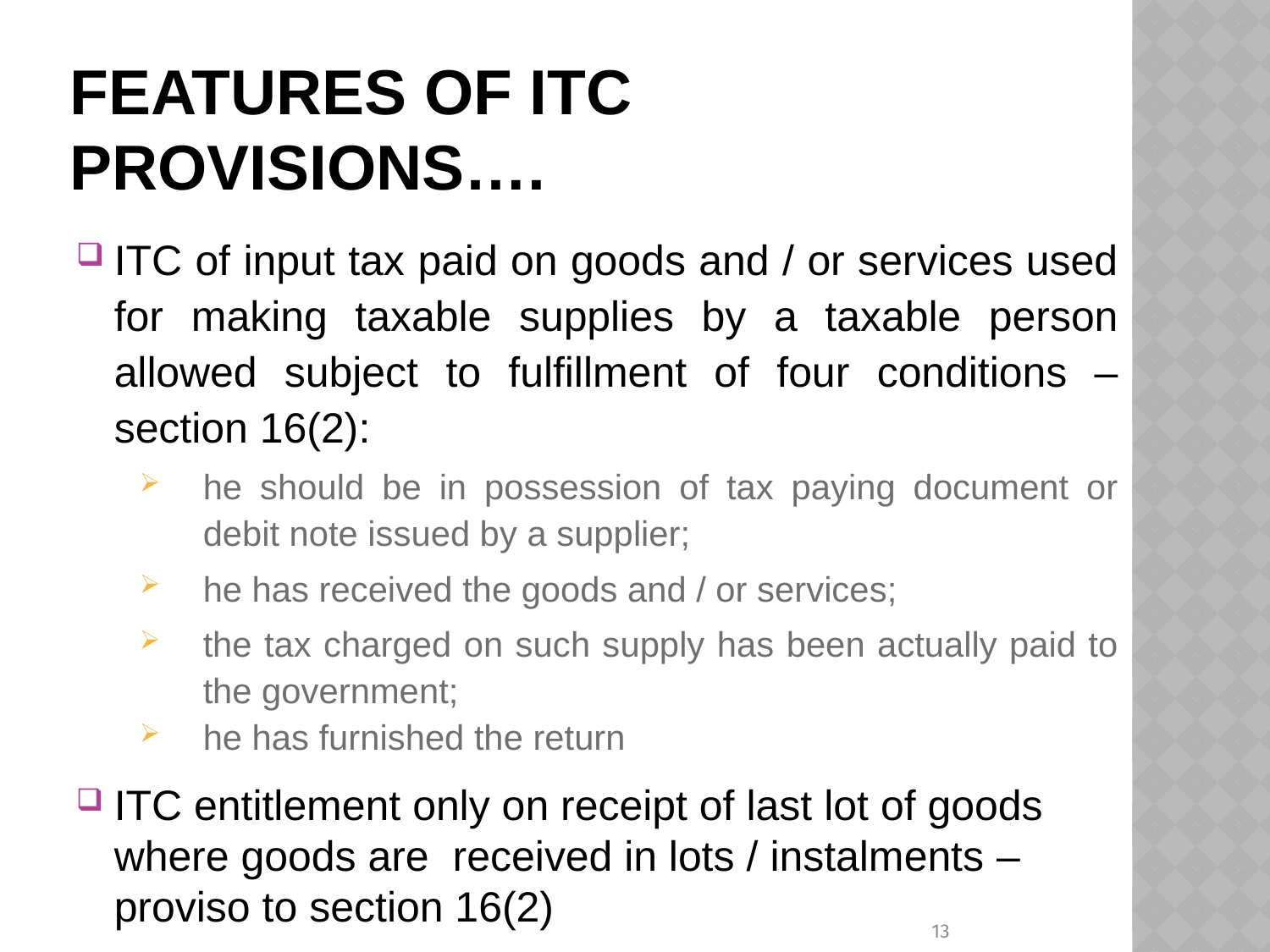

# FEATURES OF ITC PROVISIONS….
ITC of input tax paid on goods and / or services used for making taxable supplies by a taxable person allowed subject to fulfillment of four conditions – section 16(2):
he should be in possession of tax paying document or debit note issued by a supplier;
he has received the goods and / or services;
the tax charged on such supply has been actually paid to the government;
he has furnished the return
ITC entitlement only on receipt of last lot of goods where goods are  received in lots / instalments – proviso to section 16(2)

13